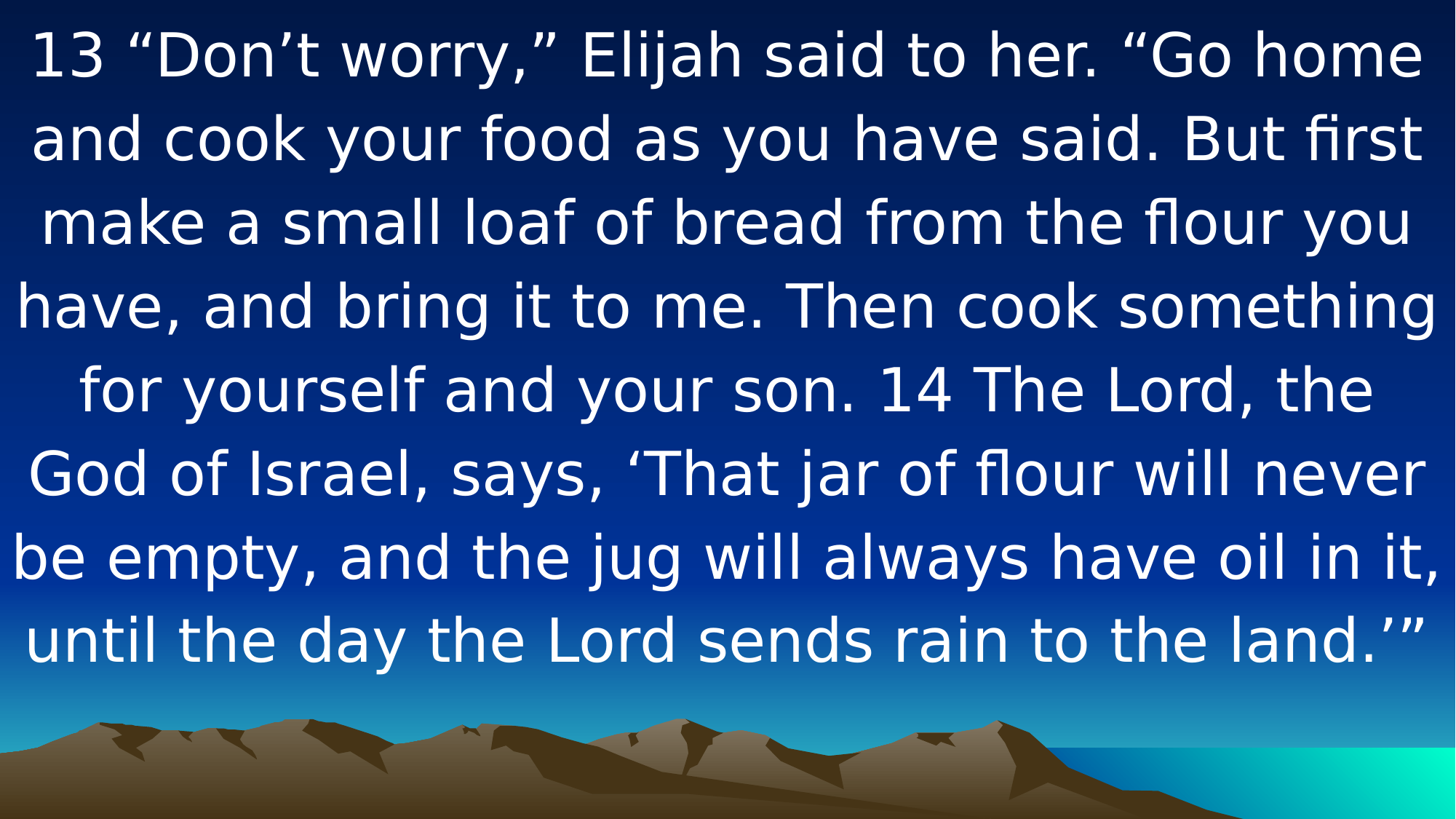

13 “Don’t worry,” Elijah said to her. “Go home and cook your food as you have said. But first make a small loaf of bread from the flour you have, and bring it to me. Then cook something for yourself and your son. 14 The Lord, the God of Israel, says, ‘That jar of flour will never be empty, and the jug will always have oil in it, until the day the Lord sends rain to the land.’”